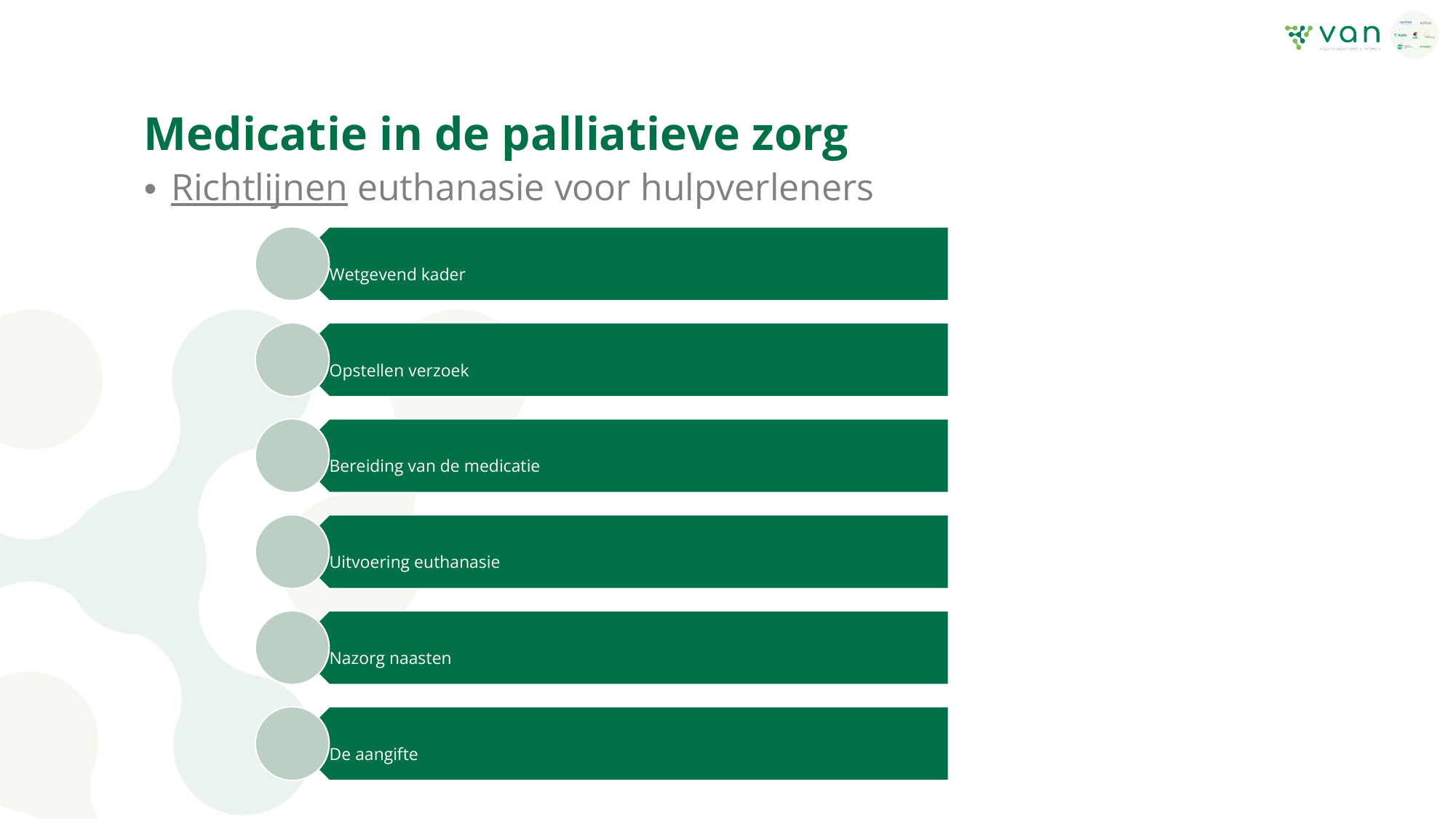

# Medicatie in de palliatieve zorg
Richtlijnen euthanasie voor hulpverleners

Wetgevend kader

Opstellen verzoek

Bereiding van de medicatie

Uitvoering euthanasie

Nazorg naasten

De aangifte